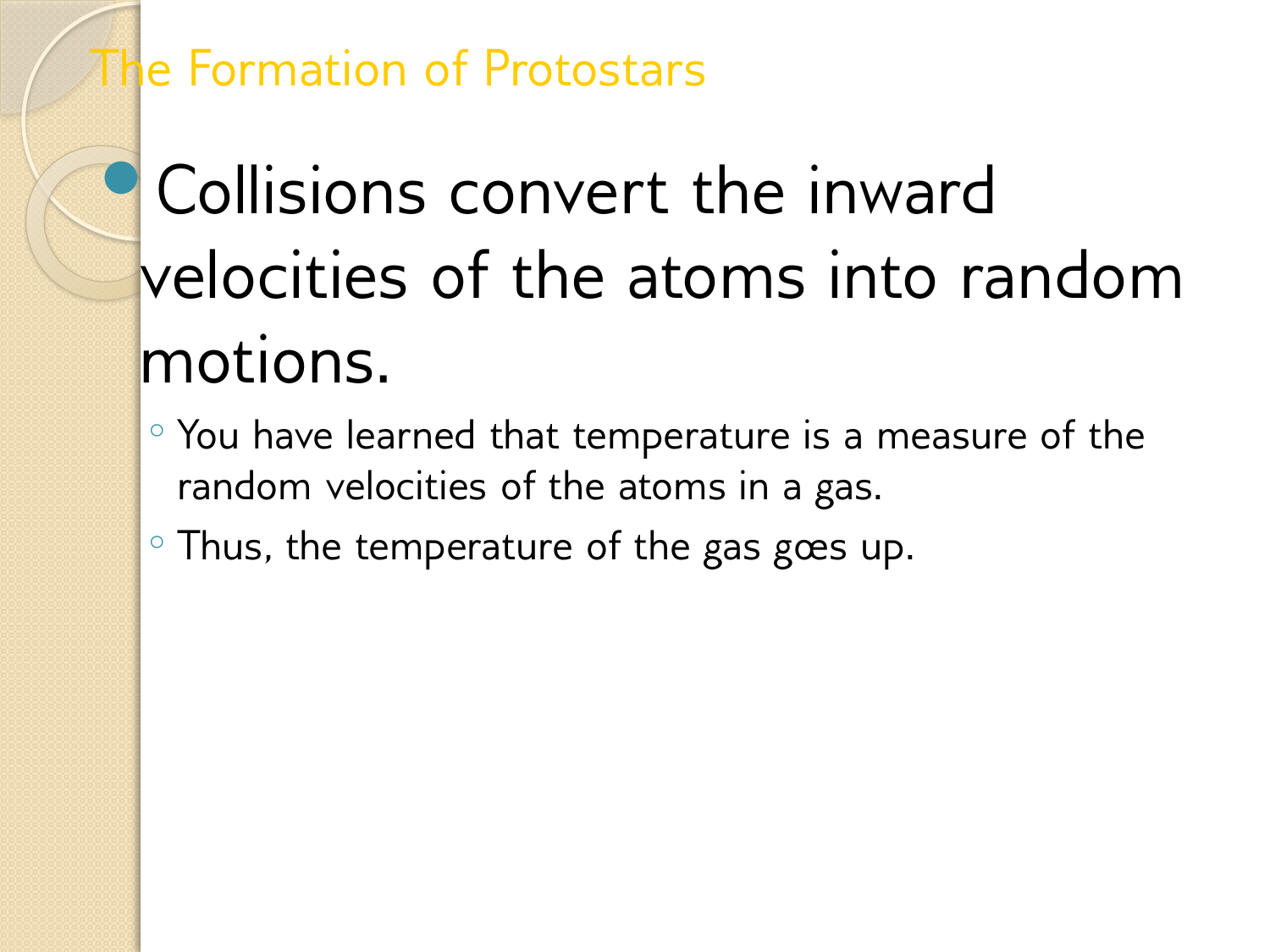

The Formation of Protostars
Collisions convert the inward velocities of the atoms into random motions.
You have learned that temperature is a measure of the random velocities of the atoms in a gas.
Thus, the temperature of the gas goes up.